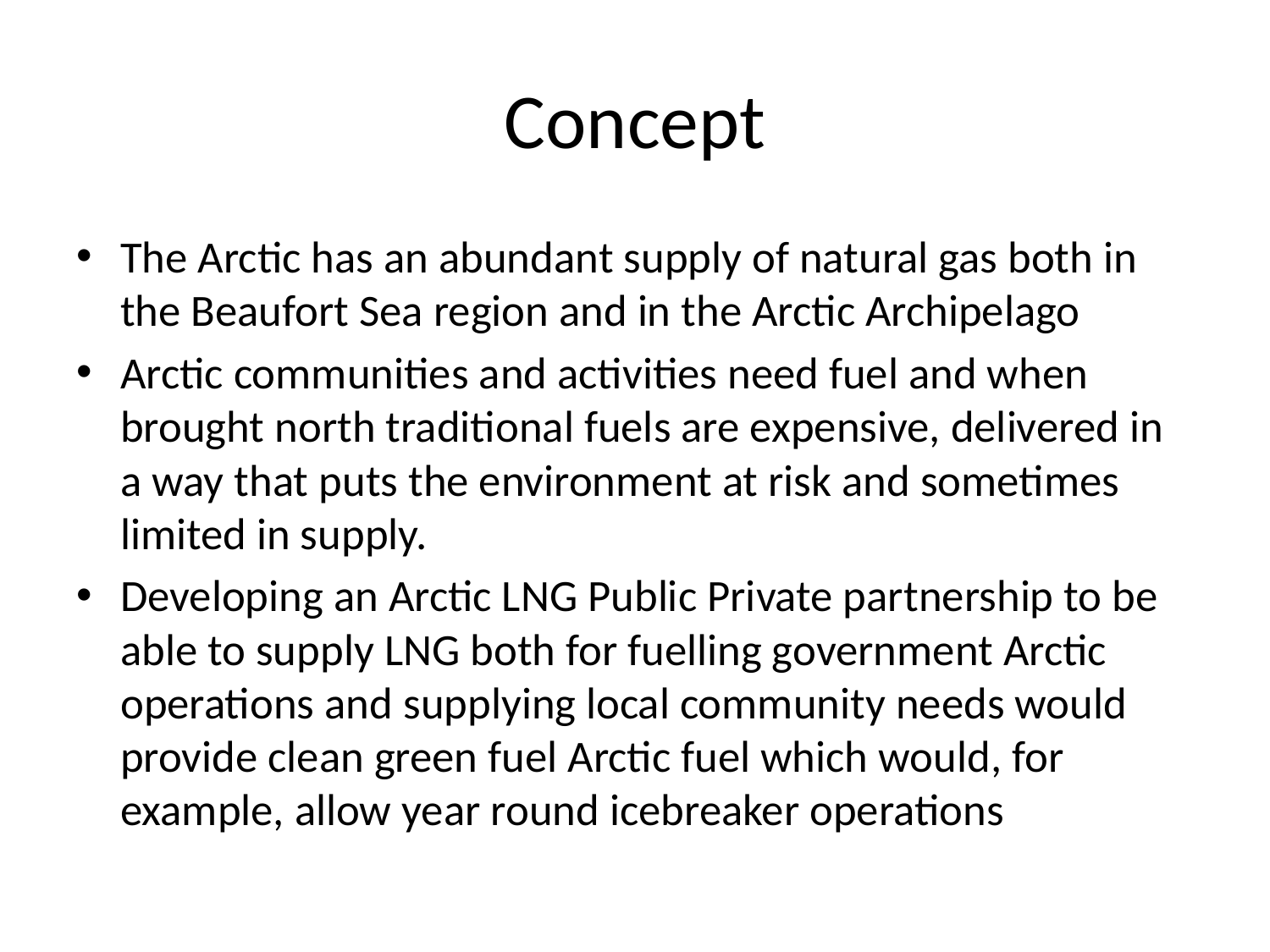

# Concept
The Arctic has an abundant supply of natural gas both in the Beaufort Sea region and in the Arctic Archipelago
Arctic communities and activities need fuel and when brought north traditional fuels are expensive, delivered in a way that puts the environment at risk and sometimes limited in supply.
Developing an Arctic LNG Public Private partnership to be able to supply LNG both for fuelling government Arctic operations and supplying local community needs would provide clean green fuel Arctic fuel which would, for example, allow year round icebreaker operations